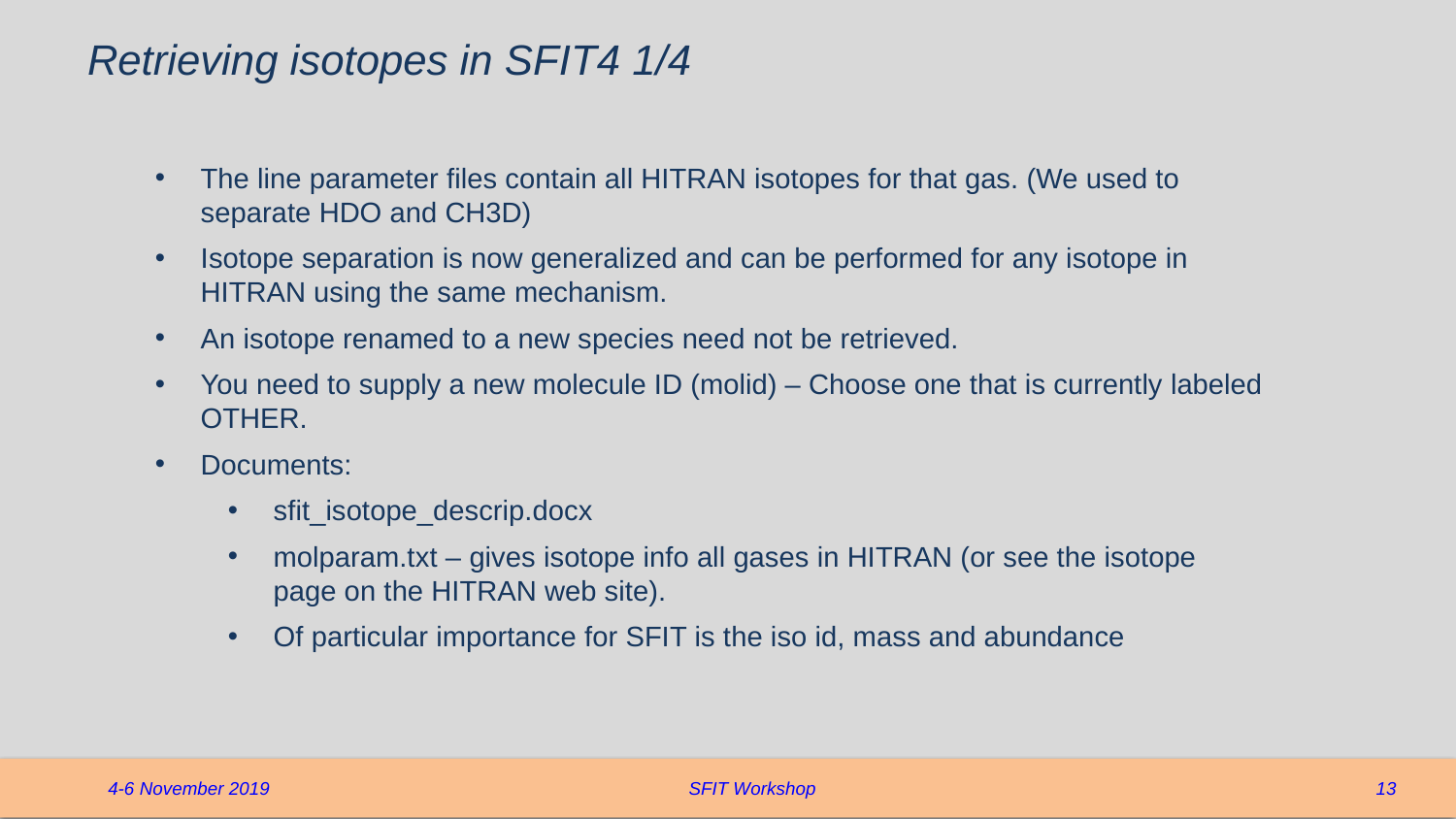

# Retrieving isotopes in SFIT4 1/4
The line parameter files contain all HITRAN isotopes for that gas. (We used to separate HDO and CH3D)
Isotope separation is now generalized and can be performed for any isotope in HITRAN using the same mechanism.
An isotope renamed to a new species need not be retrieved.
You need to supply a new molecule ID (molid) – Choose one that is currently labeled OTHER.
Documents:
sfit_isotope_descrip.docx
molparam.txt – gives isotope info all gases in HITRAN (or see the isotope page on the HITRAN web site).
Of particular importance for SFIT is the iso id, mass and abundance